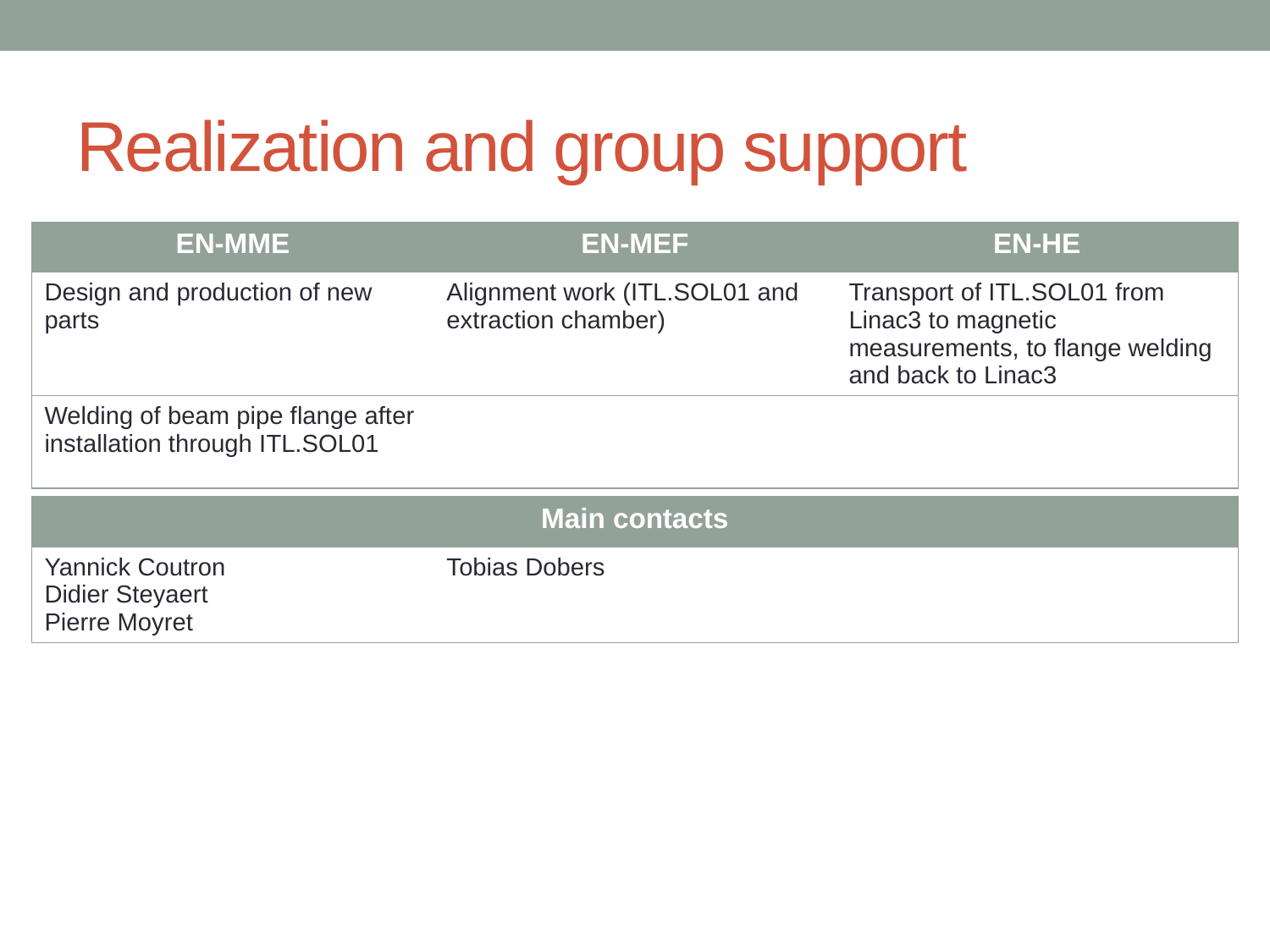

# Realization and group support
| EN-MME | EN-MEF | EN-HE |
| --- | --- | --- |
| Design and production of new parts | Alignment work (ITL.SOL01 and extraction chamber) | Transport of ITL.SOL01 from Linac3 to magnetic measurements, to flange welding and back to Linac3 |
| Welding of beam pipe flange after installation through ITL.SOL01 |  |  |
| Main contacts |  |  |
| --- | --- | --- |
| Yannick Coutron Didier Steyaert Pierre Moyret | Tobias Dobers |  |